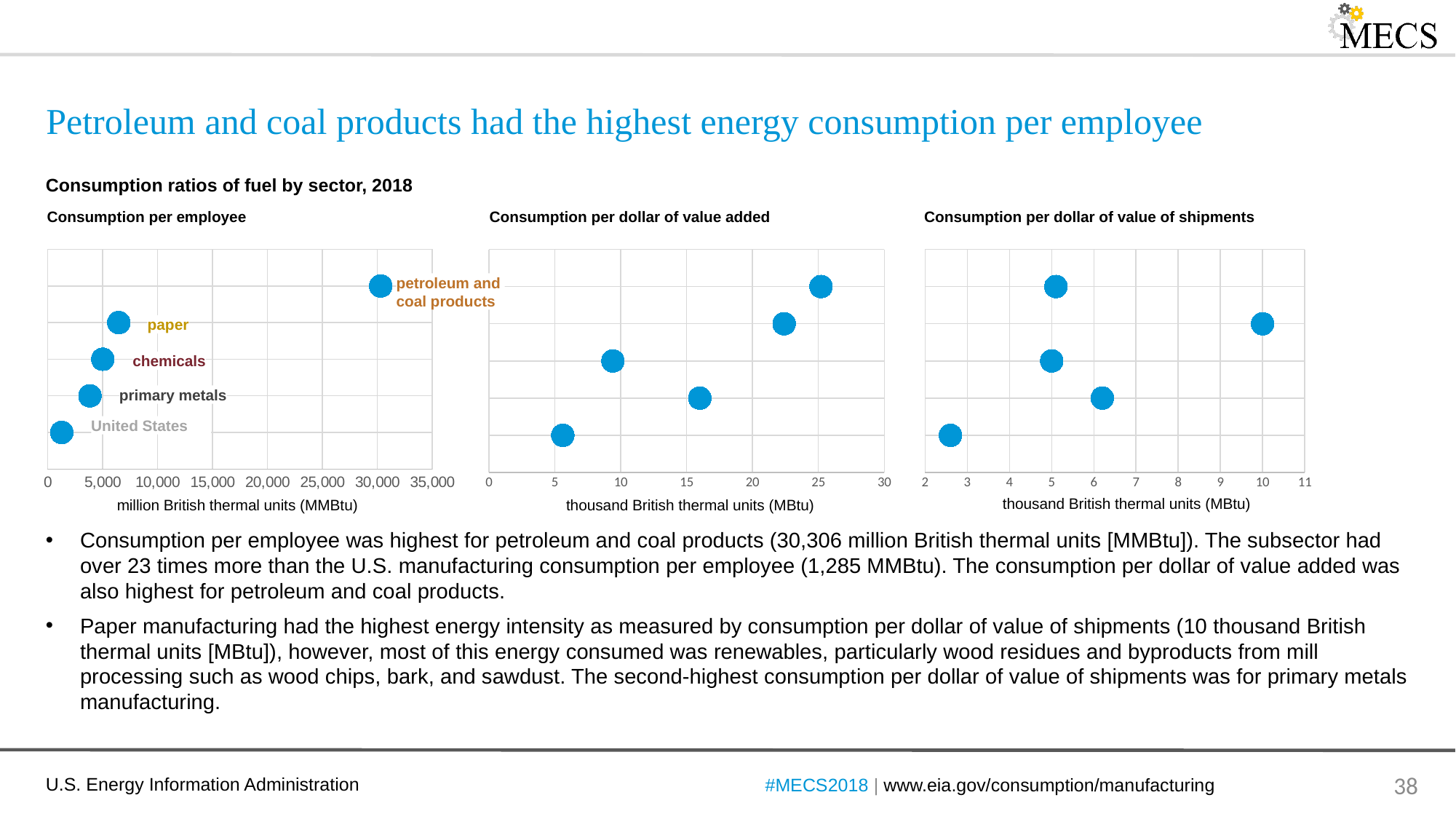

# Petroleum and coal products had the highest energy consumption per employee
Consumption ratios of fuel by sector, 2018
Consumption per employee
Consumption per dollar of value added
Consumption per dollar of value of shipments

### Chart

| Category | X |
|---|---|

### Chart

| Category | X |
|---|---|

### Chart

| Category | X |
|---|---|
petroleum and
coal products
paper
chemicals
primary metals
United States
thousand British thermal units (MBtu)
million British thermal units (MMBtu)
thousand British thermal units (MBtu)
Consumption per employee was highest for petroleum and coal products (30,306 million British thermal units [MMBtu]). The subsector had over 23 times more than the U.S. manufacturing consumption per employee (1,285 MMBtu). The consumption per dollar of value added was also highest for petroleum and coal products.
Paper manufacturing had the highest energy intensity as measured by consumption per dollar of value of shipments (10 thousand British thermal units [MBtu]), however, most of this energy consumed was renewables, particularly wood residues and byproducts from mill processing such as wood chips, bark, and sawdust. The second-highest consumption per dollar of value of shipments was for primary metals manufacturing.
#MECS2018 | www.eia.gov/consumption/manufacturing
38